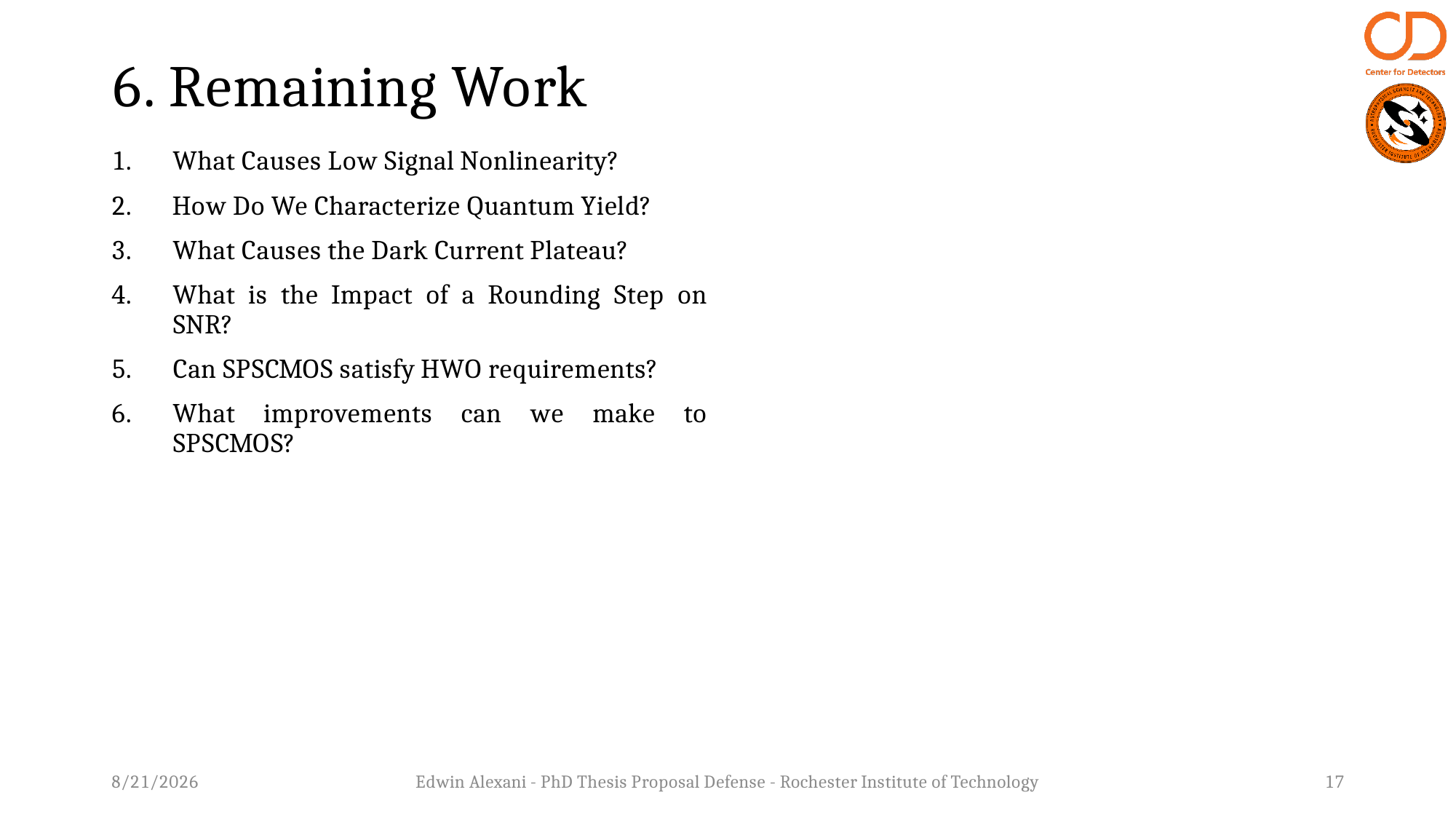

# 6. Remaining Work
What Causes Low Signal Nonlinearity?
How Do We Characterize Quantum Yield?
What Causes the Dark Current Plateau?
What is the Impact of a Rounding Step on SNR?
Can SPSCMOS satisfy HWO requirements?
What improvements can we make to SPSCMOS?

8/21/2026
Edwin Alexani - PhD Thesis Proposal Defense - Rochester Institute of Technology
17